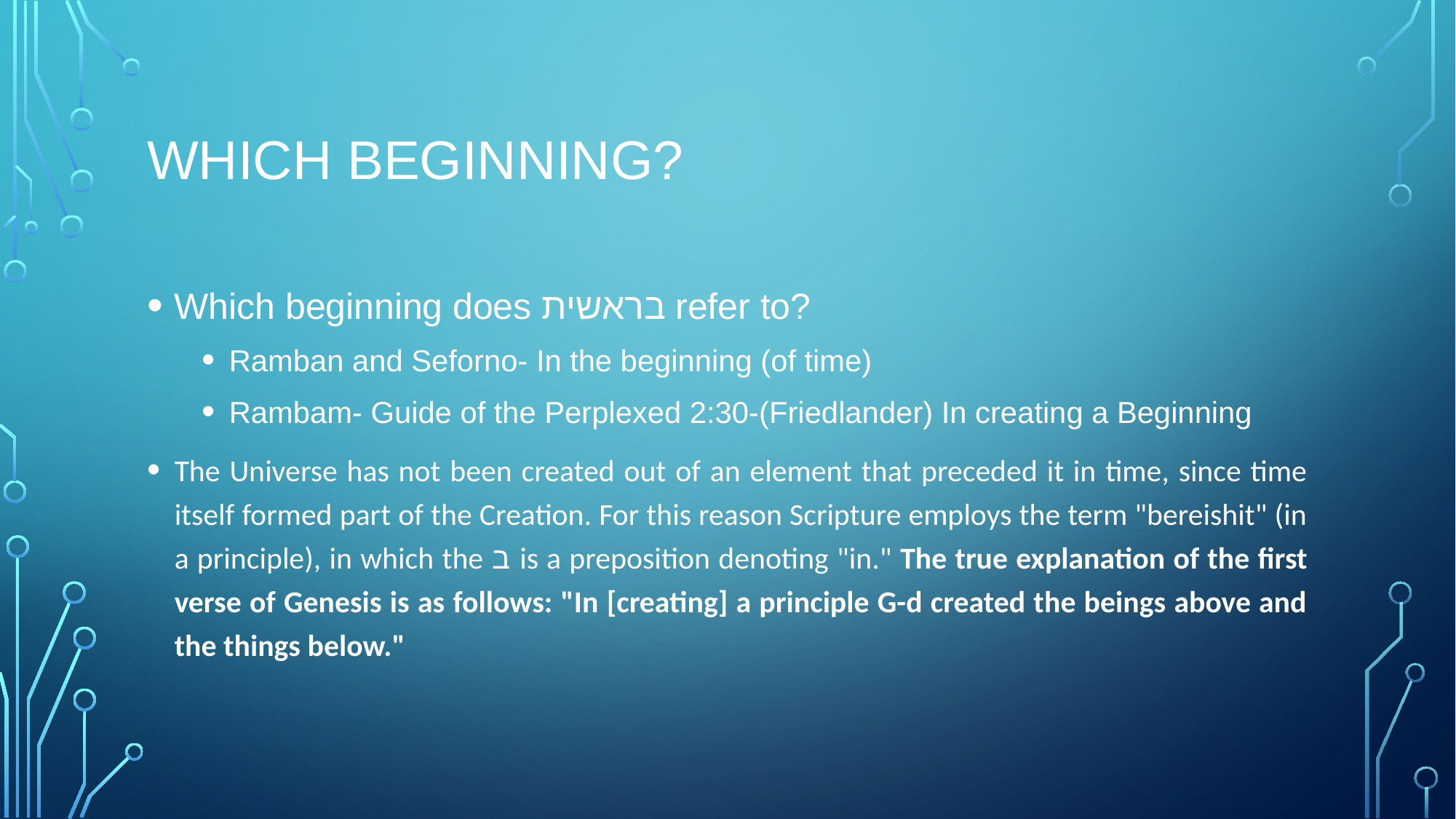

# Which Beginning?
Which beginning does בראשית refer to?
Ramban and Seforno- In the beginning (of time)
Rambam- Guide of the Perplexed 2:30-(Friedlander) In creating a Beginning
The Universe has not been created out of an element that preceded it in time, since time itself formed part of the Creation. For this reason Scripture employs the term "bereishit" (in a principle), in which the ב is a preposition denoting "in." The true explanation of the first verse of Genesis is as follows: "In [creating] a principle G-d created the beings above and the things below."